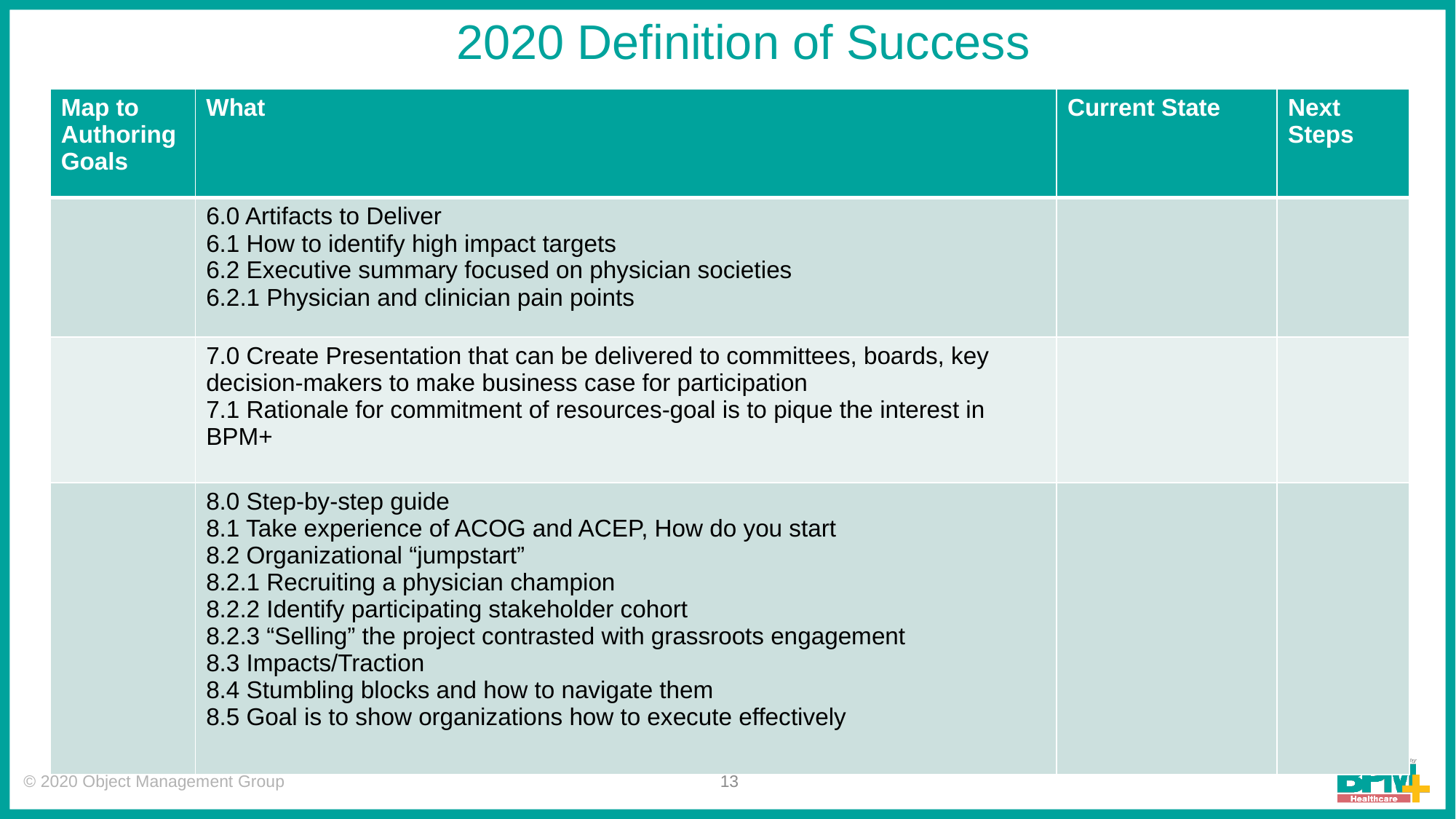

# 2020 Definition of Success
| Map to Authoring Goals | What | Current State | Next Steps |
| --- | --- | --- | --- |
|  | 6.0 Artifacts to Deliver 6.1 How to identify high impact targets 6.2 Executive summary focused on physician societies 6.2.1 Physician and clinician pain points |  |  |
|  | 7.0 Create Presentation that can be delivered to committees, boards, key decision-makers to make business case for participation 7.1 Rationale for commitment of resources-goal is to pique the interest in BPM+ |  |  |
|  | 8.0 Step-by-step guide 8.1 Take experience of ACOG and ACEP, How do you start 8.2 Organizational “jumpstart” 8.2.1 Recruiting a physician champion 8.2.2 Identify participating stakeholder cohort 8.2.3 “Selling” the project contrasted with grassroots engagement 8.3 Impacts/Traction 8.4 Stumbling blocks and how to navigate them 8.5 Goal is to show organizations how to execute effectively |  |  |
© 2020 Object Management Group
13